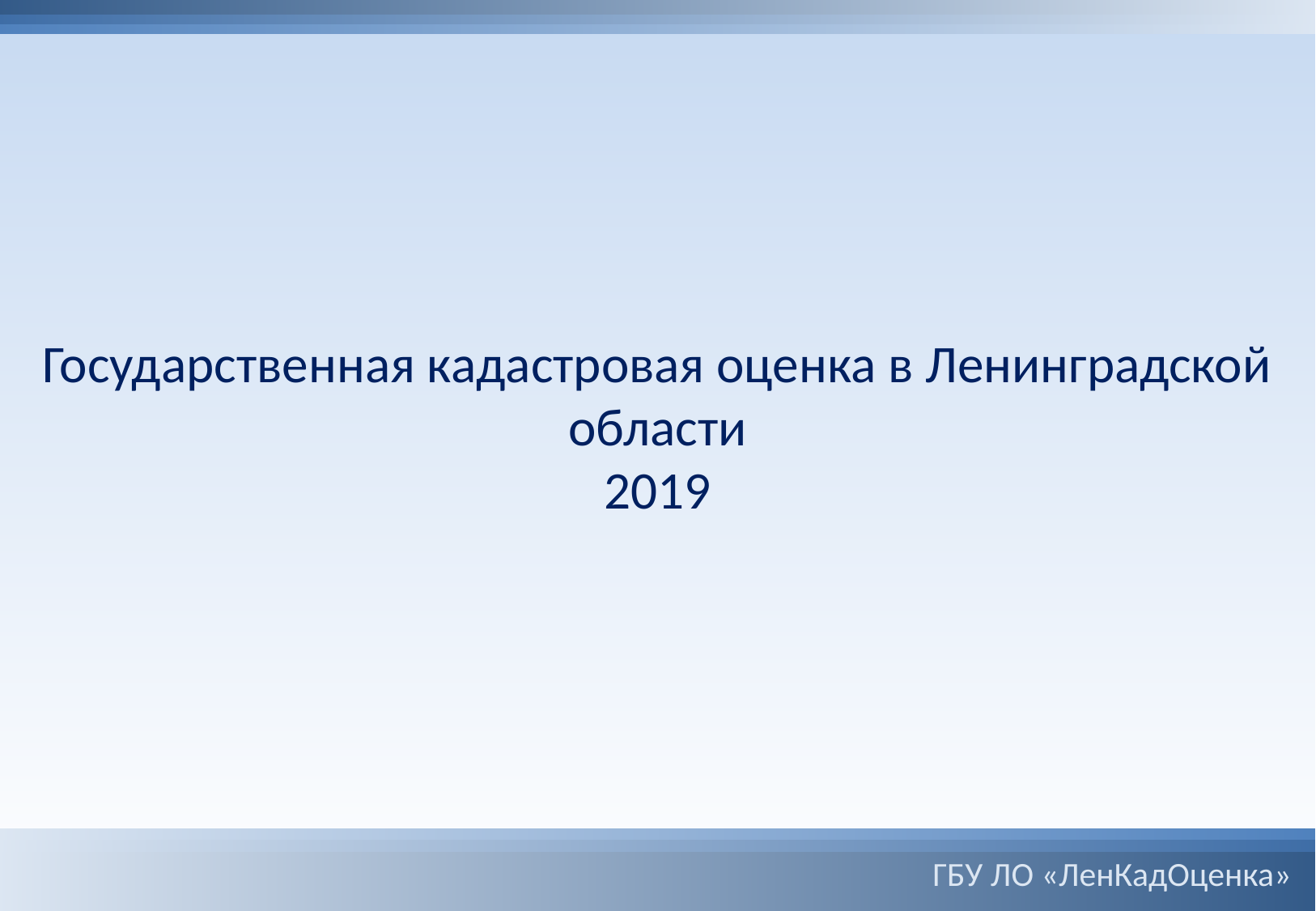

Государственная кадастровая оценка в Ленинградской области
2019
ГБУ ЛО «ЛенКадОценка»